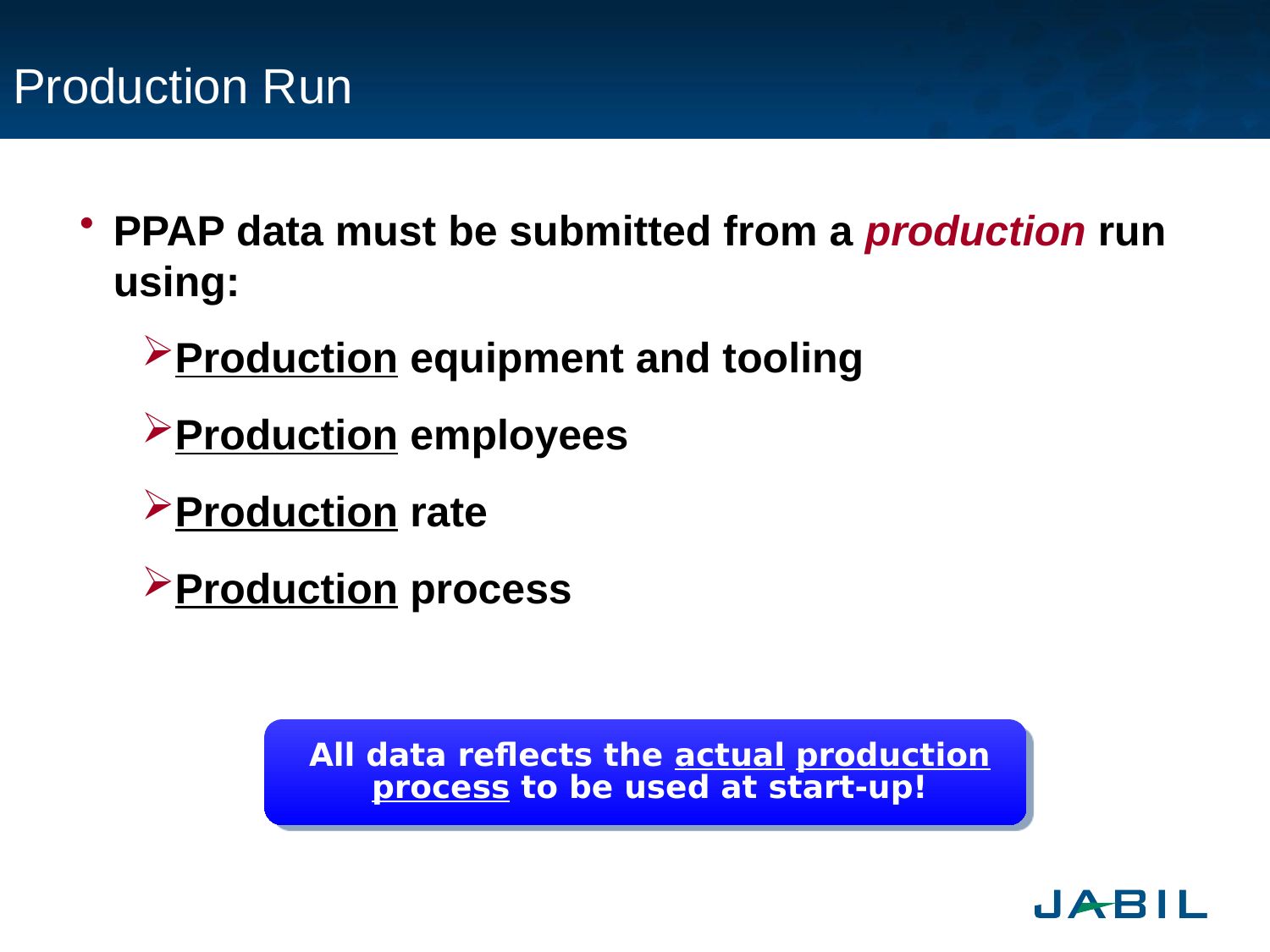

# Production Run
PPAP data must be submitted from a production run using:
Production equipment and tooling
Production employees
Production rate
Production process

All data reflects the actual production process to be used at start-up!